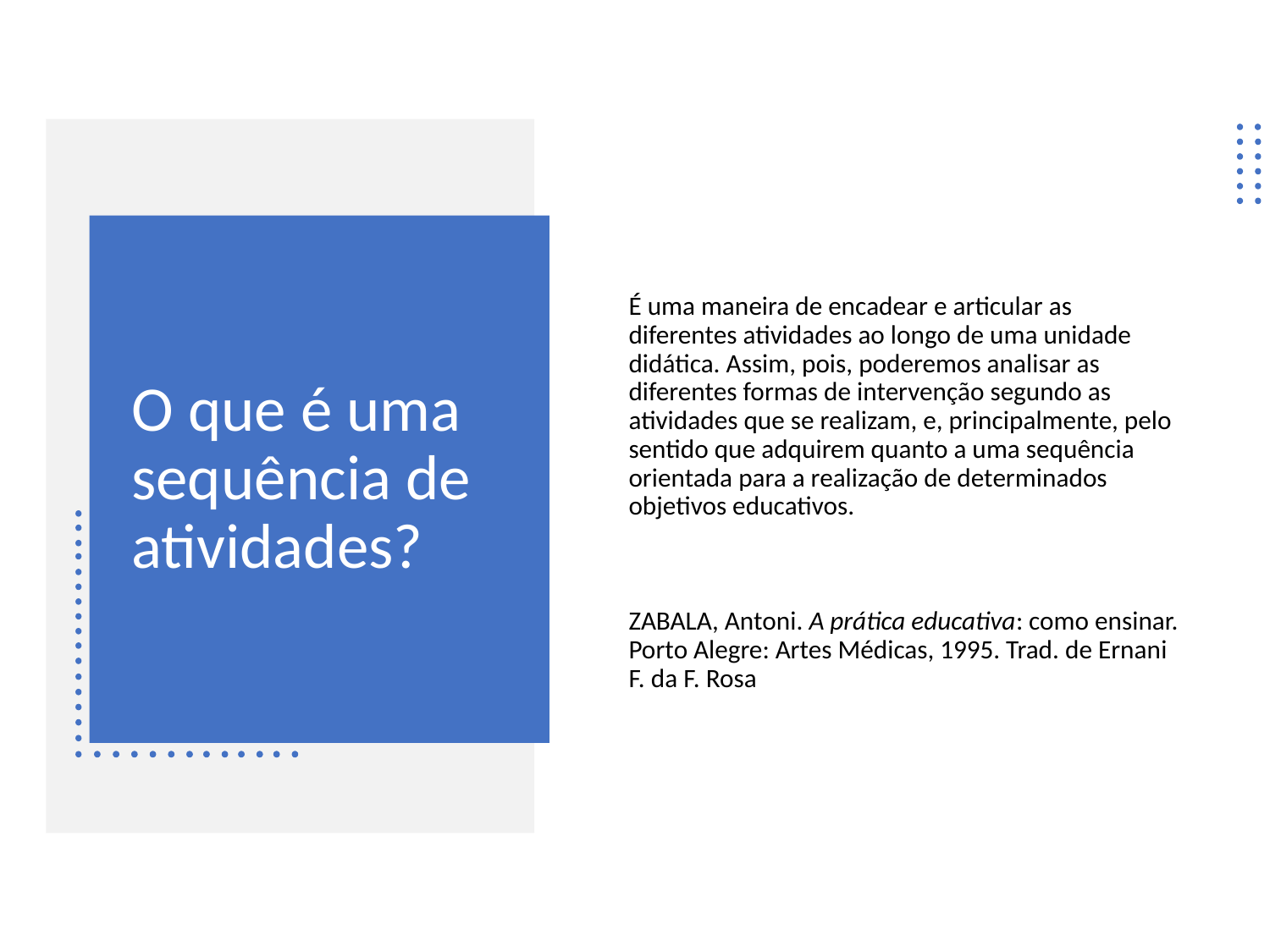

É uma maneira de encadear e articular as diferentes atividades ao longo de uma unidade didática. Assim, pois, poderemos analisar as diferentes formas de intervenção segundo as atividades que se realizam, e, principalmente, pelo sentido que adquirem quanto a uma sequência orientada para a realização de determinados objetivos educativos.

ZABALA, Antoni. A prática educativa: como ensinar. Porto Alegre: Artes Médicas, 1995. Trad. de Ernani F. da F. Rosa
# O que é uma sequência de atividades?